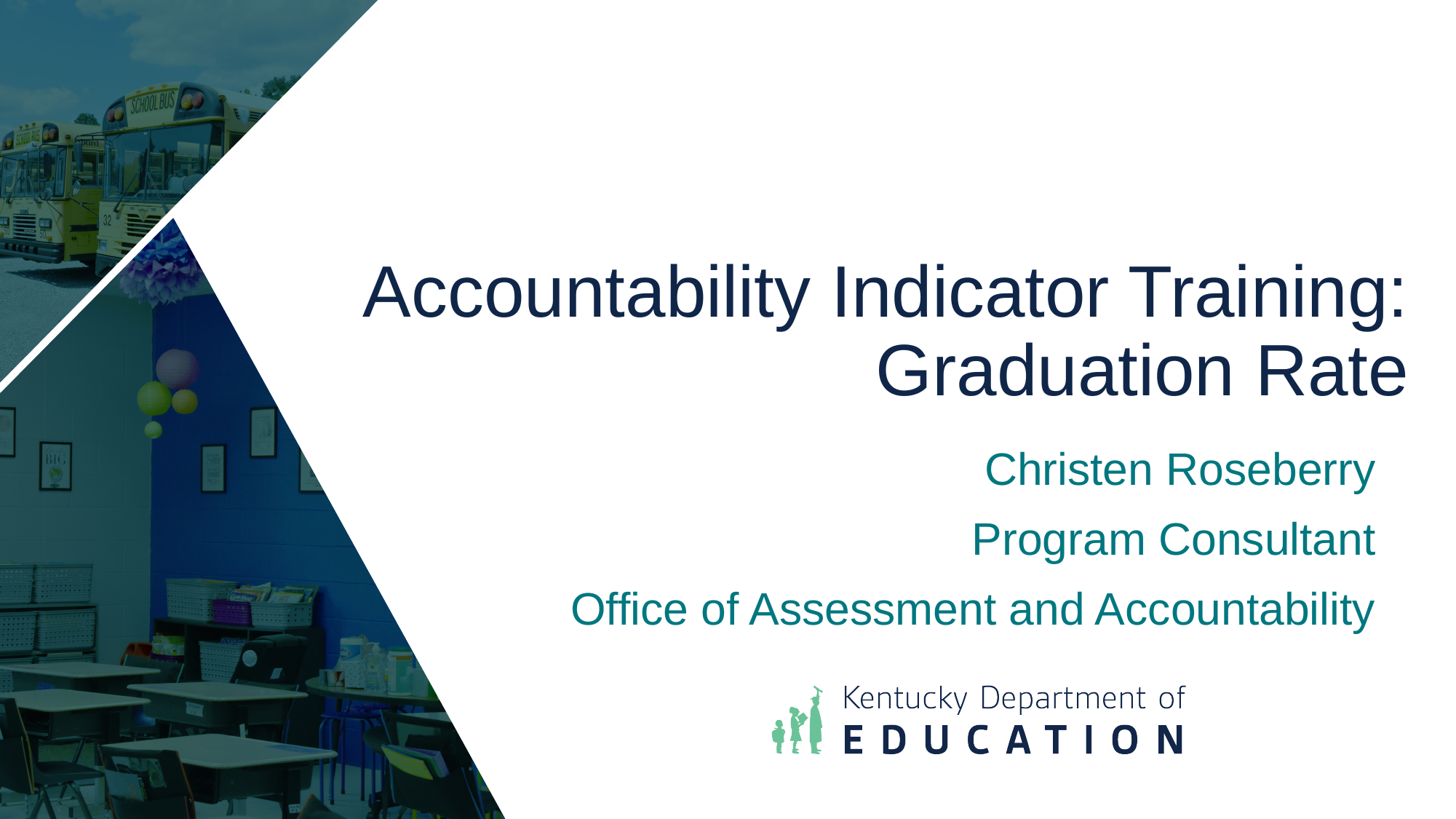

Accountability Indicator Training:
Graduation Rate
Christen Roseberry
Program Consultant
Office of Assessment and Accountability